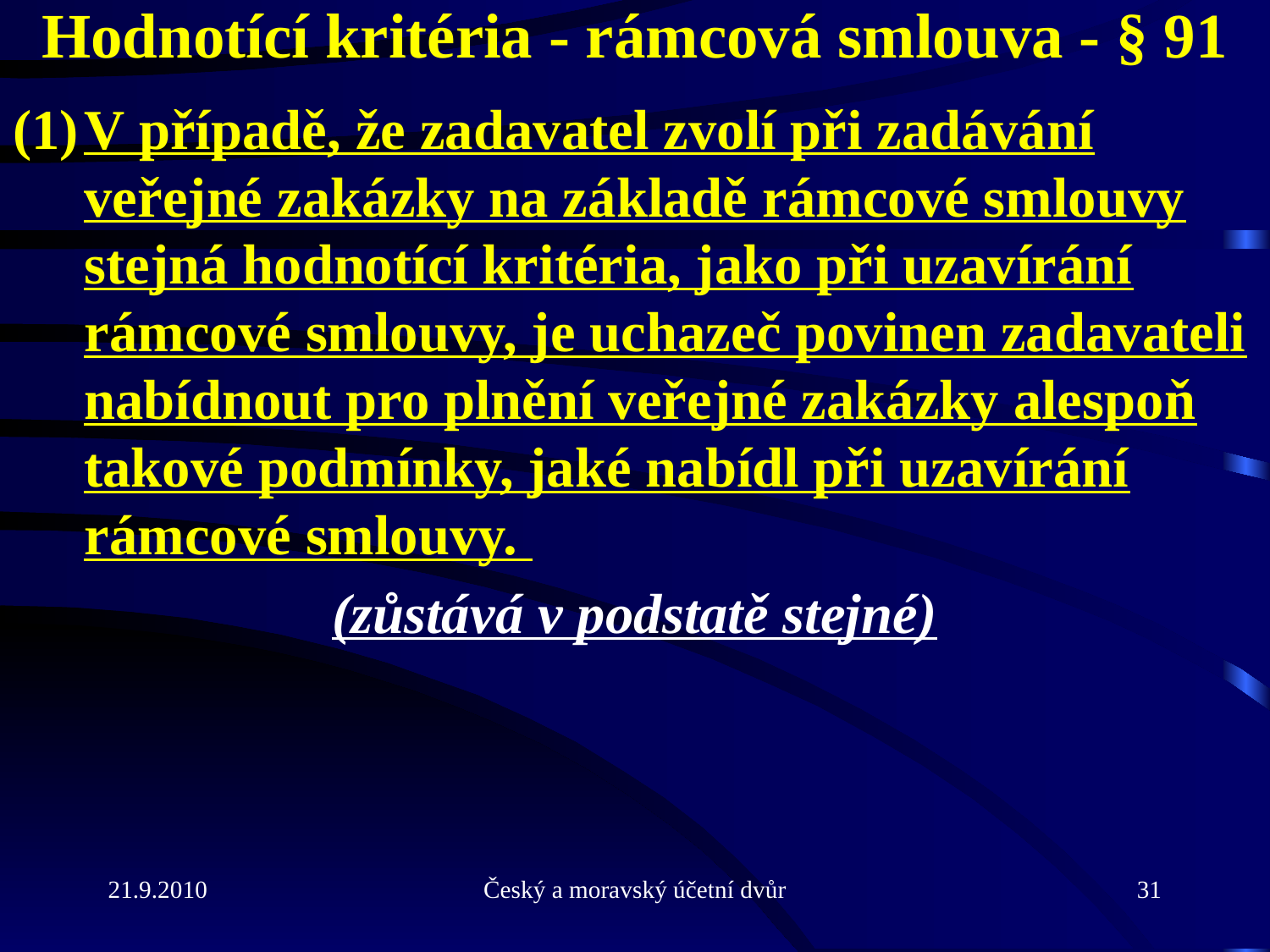

# Hodnotící kritéria - rámcová smlouva - § 91
V případě, že zadavatel zvolí při zadávání veřejné zakázky na základě rámcové smlouvy stejná hodnotící kritéria, jako při uzavírání rámcové smlouvy, je uchazeč povinen zadavateli nabídnout pro plnění veřejné zakázky alespoň takové podmínky, jaké nabídl při uzavírání rámcové smlouvy.
(zůstává v podstatě stejné)
21.9.2010
Český a moravský účetní dvůr
31